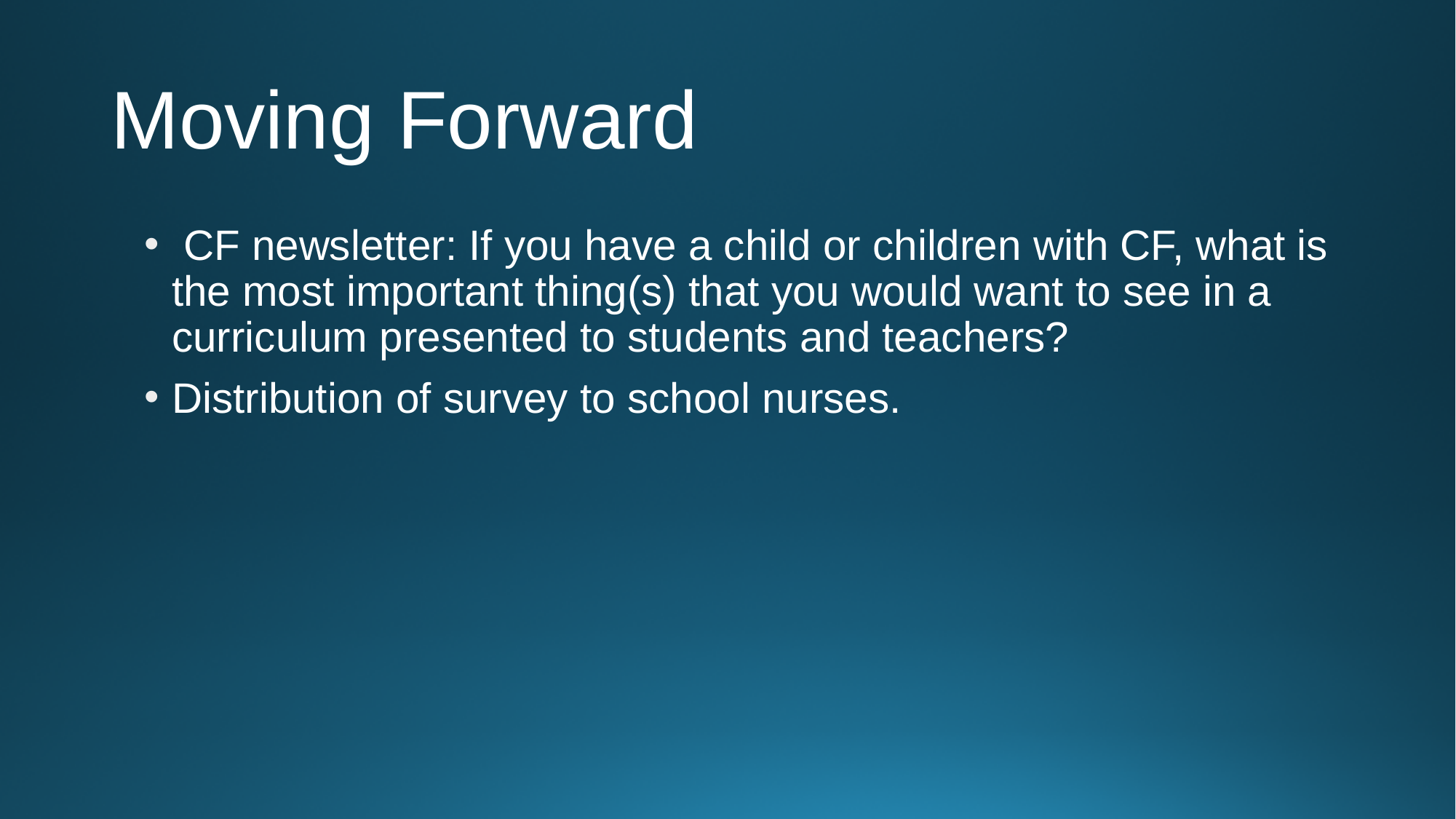

# Moving Forward
 CF newsletter: If you have a child or children with CF, what is the most important thing(s) that you would want to see in a curriculum presented to students and teachers?
Distribution of survey to school nurses.